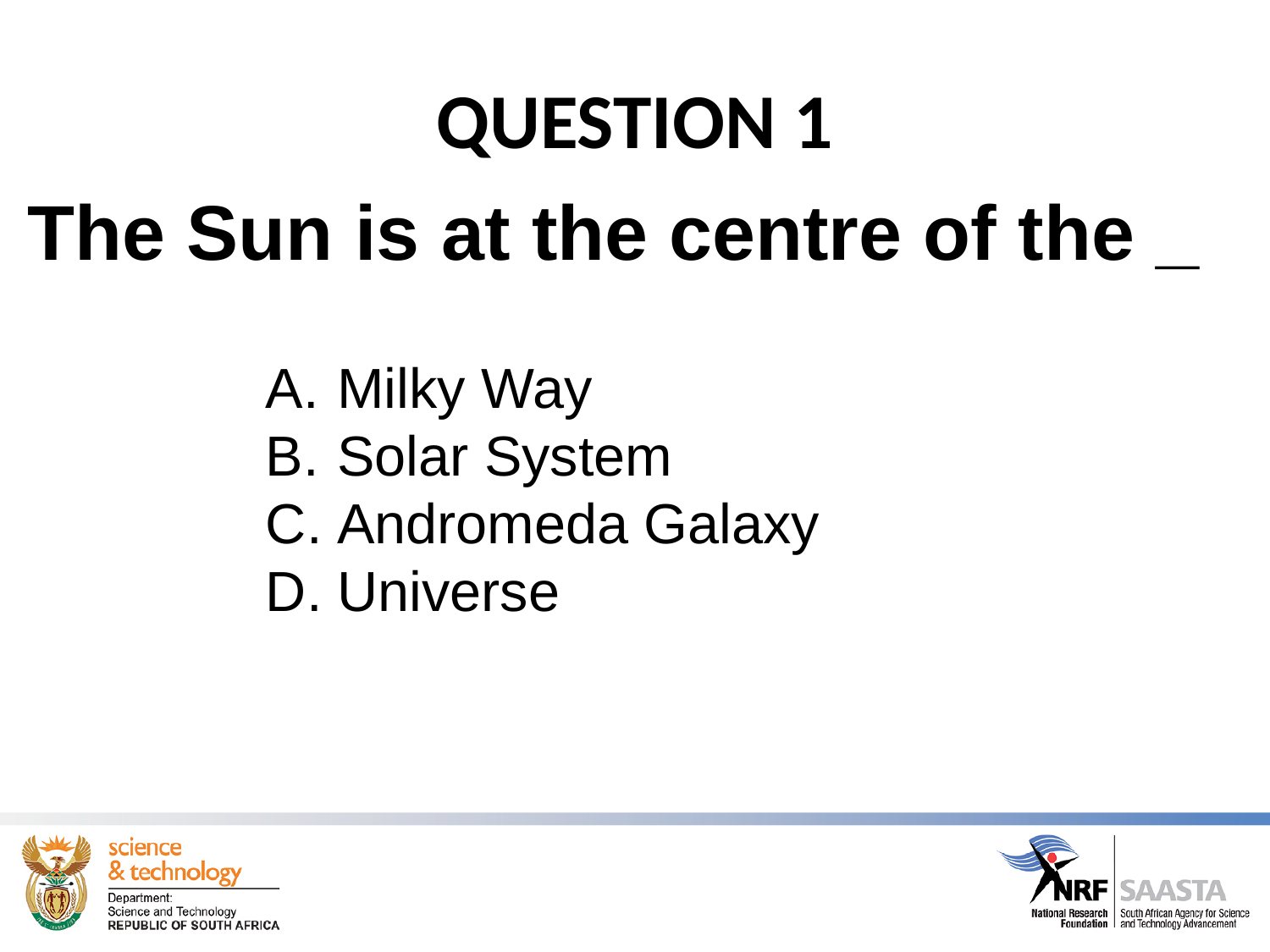

# QUESTION 1
The Sun is at the centre of the _

Milky Way
Solar System
Andromeda Galaxy
Universe